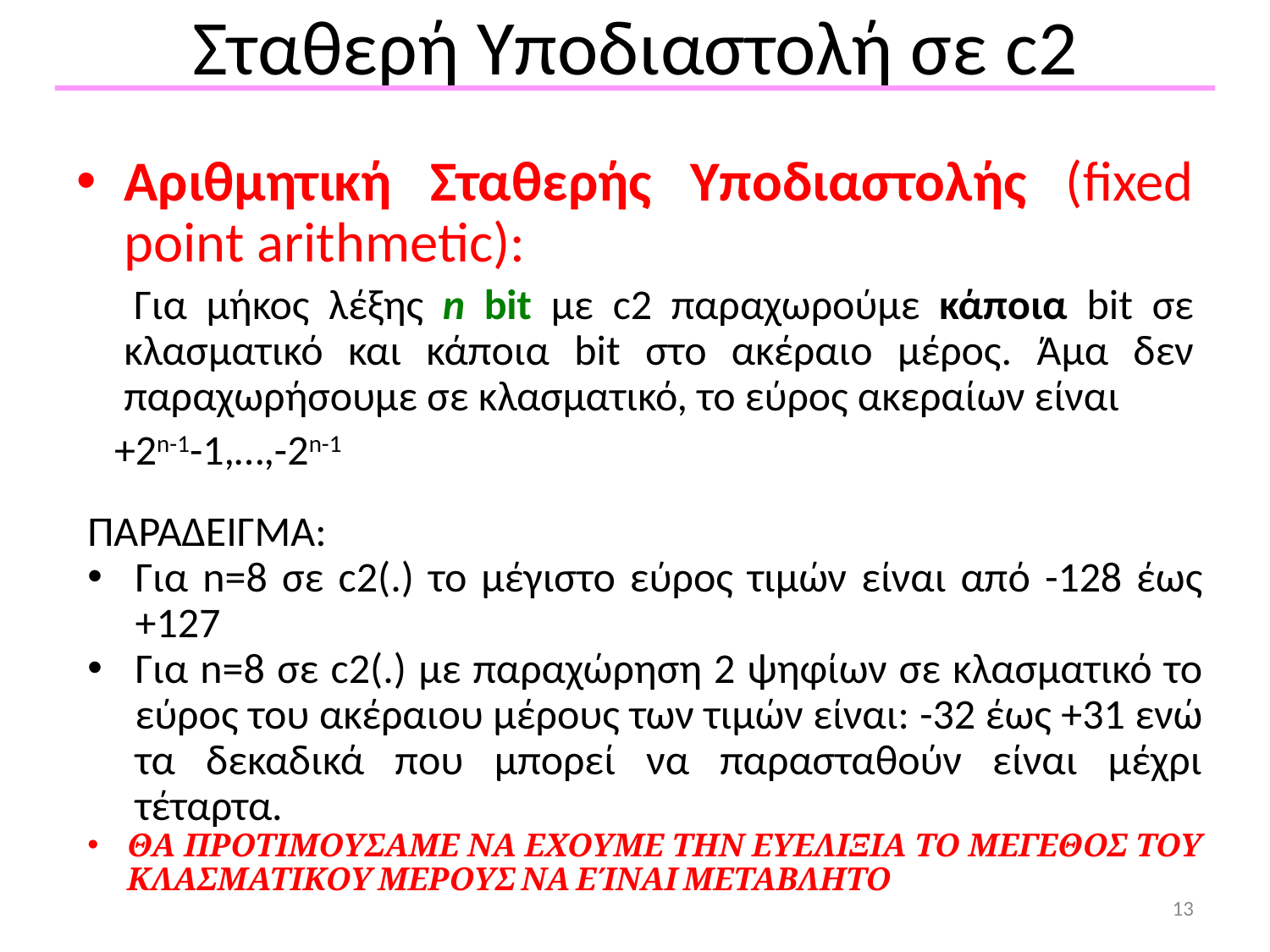

# Σταθερή Υποδιαστολή σε c2

Αριθμητική Σταθερής Υποδιαστολής (fixed point arithmetic):
   Για μήκος λέξης n bit με c2 παραχωρούμε κάποια bit σε κλασματικό και κάποια bit στο ακέραιο μέρος. Άμα δεν παραχωρήσουμε σε κλασματικό, το εύρος ακεραίων είναι
    +2n-1-1,…,-2n-1
ΠΑΡΑΔΕΙΓΜΑ:
Για n=8 σε c2(.) το μέγιστο εύρος τιμών είναι από -128 έως +127
Για n=8 σε c2(.) με παραχώρηση 2 ψηφίων σε κλασματικό το εύρος του ακέραιου μέρους των τιμών είναι: -32 έως +31 ενώ τα δεκαδικά που μπορεί να παρασταθούν είναι μέχρι τέταρτα.
ΘΑ ΠΡΟΤΙΜΟΥΣΑΜΕ ΝΑ ΕΧΟΥΜΕ ΤΗΝ ΕΥΕΛΙΞΙΑ ΤΟ ΜΕΓΕΘΟΣ ΤΟΥ ΚΛΑΣΜΑΤΙΚΟΥ ΜΕΡΟΥΣ ΝΑ ΕΊΝΑΙ ΜΕΤΑΒΛΗΤΟ
13